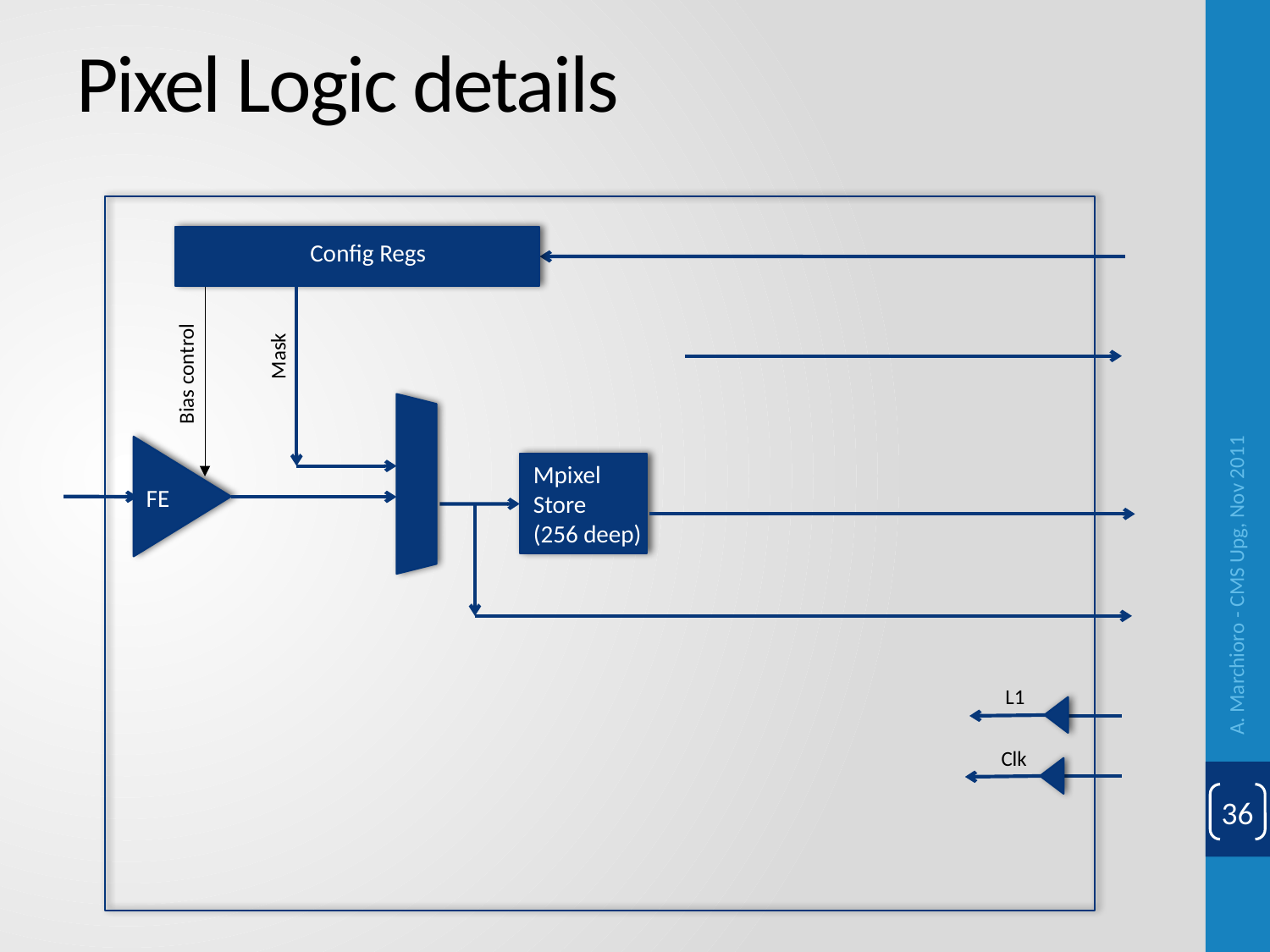

# Pixel Logic details

Config Regs
Mask
Bias control

Mpixel
Store
(256 deep)

FE
A. Marchioro - CMS Upg, Nov 2011
L1

Clk

36